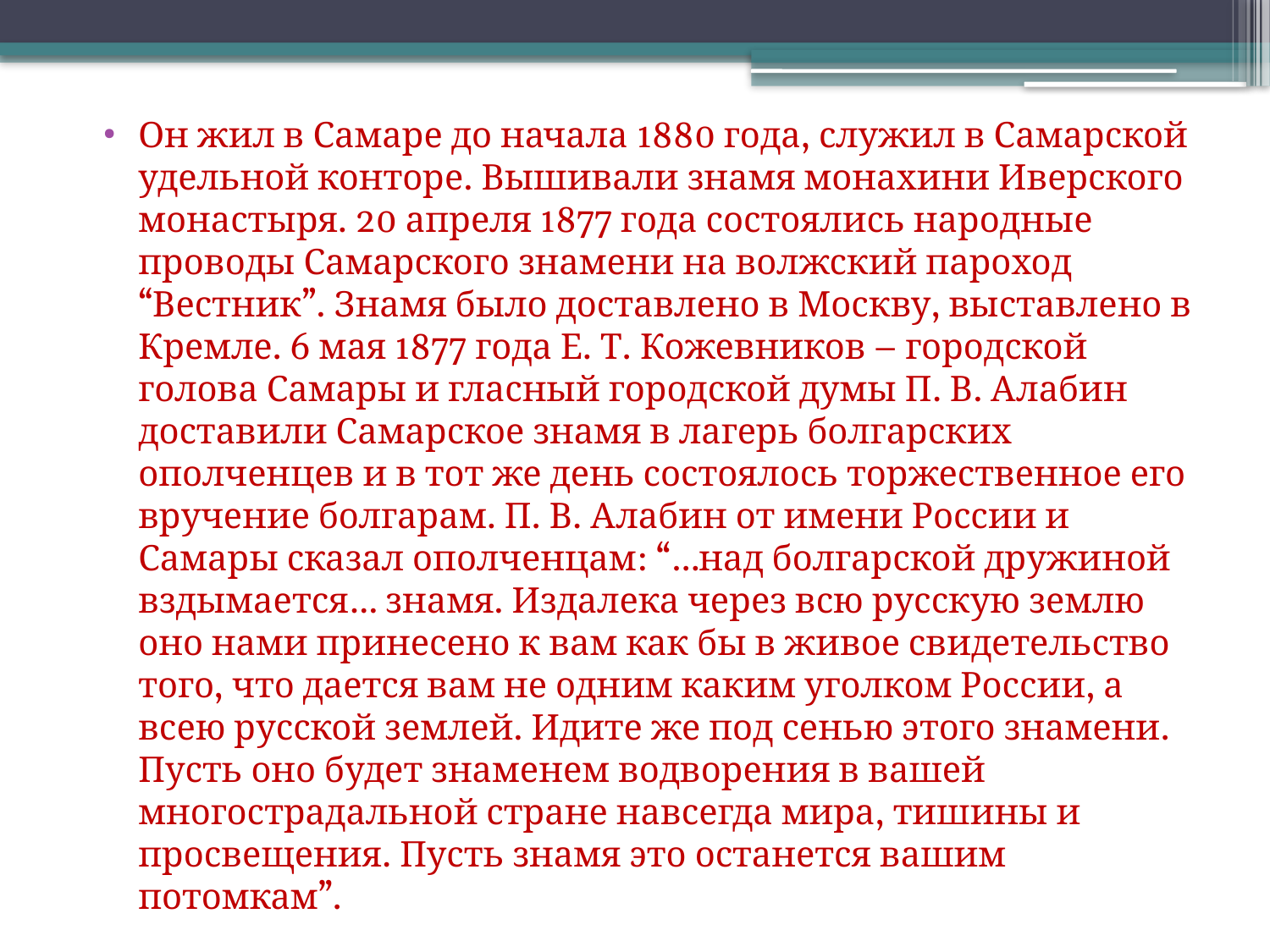

Он жил в Самаре до начала 1880 года, служил в Самарской удельной конторе. Вышивали знамя монахини Иверского монастыря. 20 апреля 1877 года состоялись народные проводы Самарского знамени на волжский пароход “Вестник”. Знамя было доставлено в Москву, выставлено в Кремле. 6 мая 1877 года Е. Т. Кожевников – городской голова Самары и гласный городской думы П. В. Алабин доставили Самарское знамя в лагерь болгарских ополченцев и в тот же день состоялось торжественное его вручение болгарам. П. В. Алабин от имени России и Самары сказал ополченцам: “…над болгарской дружиной вздымается… знамя. Издалека через всю русскую землю оно нами принесено к вам как бы в живое свидетельство того, что дается вам не одним каким уголком России, а всею русской землей. Идите же под сенью этого знамени. Пусть оно будет знаменем водворения в вашей многострадальной стране навсегда мира, тишины и просвещения. Пусть знамя это останется вашим потомкам”.